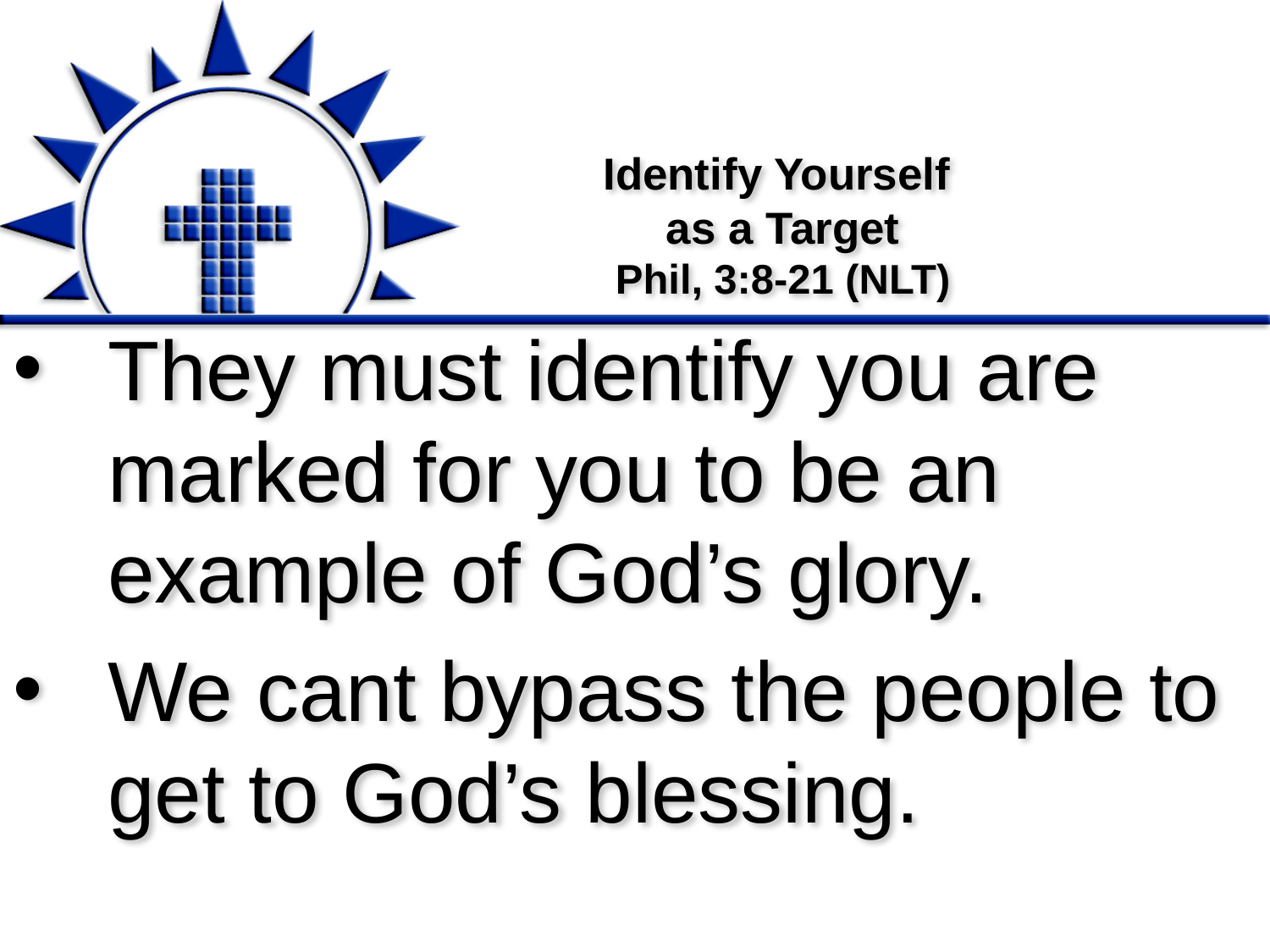

# Identify Yourself as a Target Phil, 3:8-21 (NLT)
They must identify you are marked for you to be an example of God’s glory.
We cant bypass the people to get to God’s blessing.